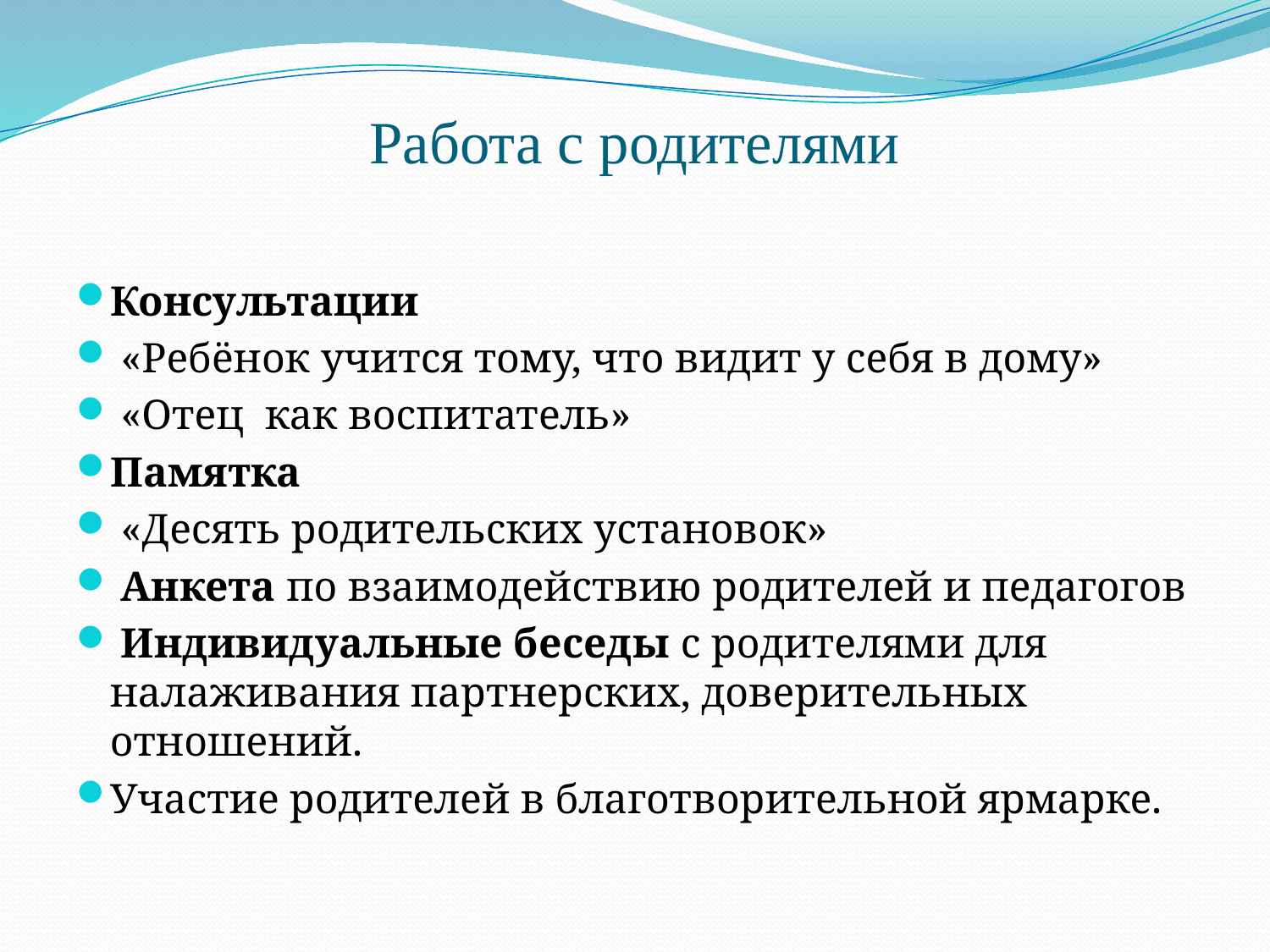

# Работа с родителями
Консультации
 «Ребёнок учится тому, что видит у себя в дому»
 «Отец  как воспитатель»
Памятка
 «Десять родительских установок»
 Анкета по взаимодействию родителей и педагогов
 Индивидуальные беседы с родителями для налаживания партнерских, доверительных отношений.
Участие родителей в благотворительной ярмарке.